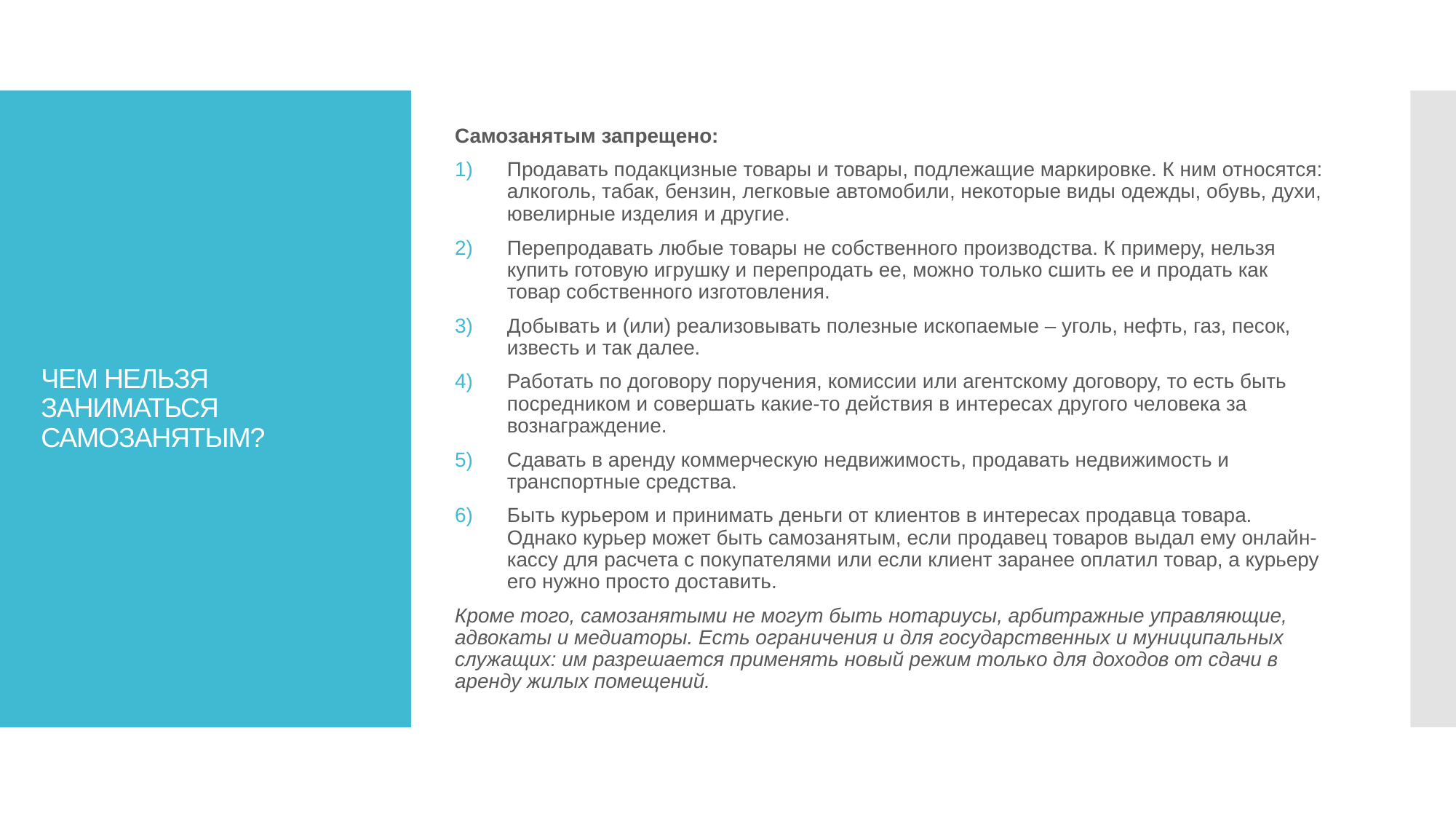

Самозанятым запрещено:
Продавать подакцизные товары и товары, подлежащие маркировке. К ним относятся: алкоголь, табак, бензин, легковые автомобили, некоторые виды одежды, обувь, духи, ювелирные изделия и другие.
Перепродавать любые товары не собственного производства. К примеру, нельзя купить готовую игрушку и перепродать ее, можно только сшить ее и продать как товар собственного изготовления.
Добывать и (или) реализовывать полезные ископаемые – уголь, нефть, газ, песок, известь и так далее.
Работать по договору поручения, комиссии или агентскому договору, то есть быть посредником и совершать какие-то действия в интересах другого человека за вознаграждение.
Сдавать в аренду коммерческую недвижимость, продавать недвижимость и транспортные средства.
Быть курьером и принимать деньги от клиентов в интересах продавца товара. Однако курьер может быть самозанятым, если продавец товаров выдал ему онлайн-кассу для расчета с покупателями или если клиент заранее оплатил товар, а курьеру его нужно просто доставить.
Кроме того, самозанятыми не могут быть нотариусы, арбитражные управляющие, адвокаты и медиаторы. Есть ограничения и для государственных и муниципальных служащих: им разрешается применять новый режим только для доходов от сдачи в аренду жилых помещений.
# ЧЕМ НЕЛЬЗЯ ЗАНИМАТЬСЯ САМОЗАНЯТЫМ?